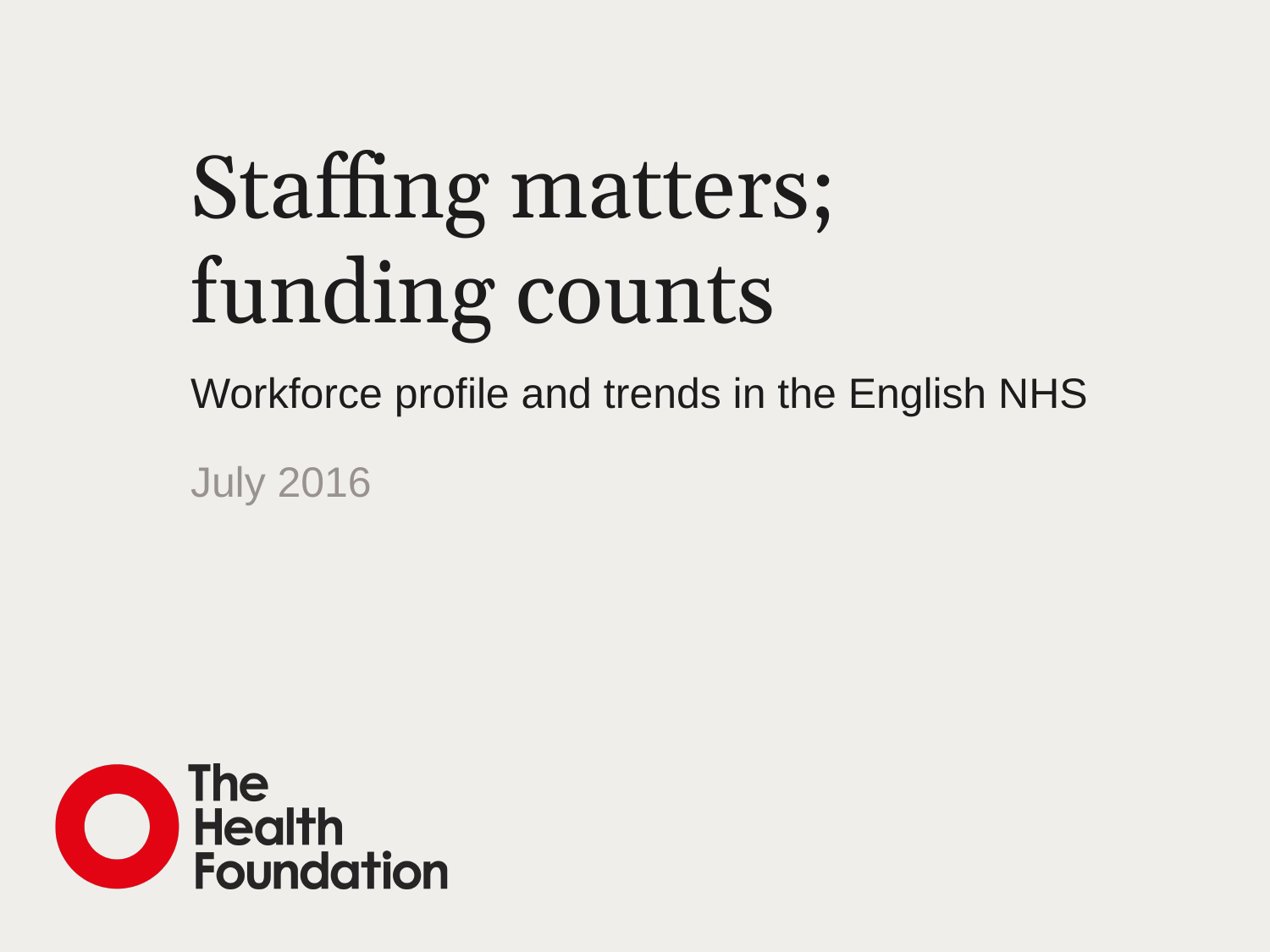

# Staffing matters; funding counts
Workforce profile and trends in the English NHS
July 2016